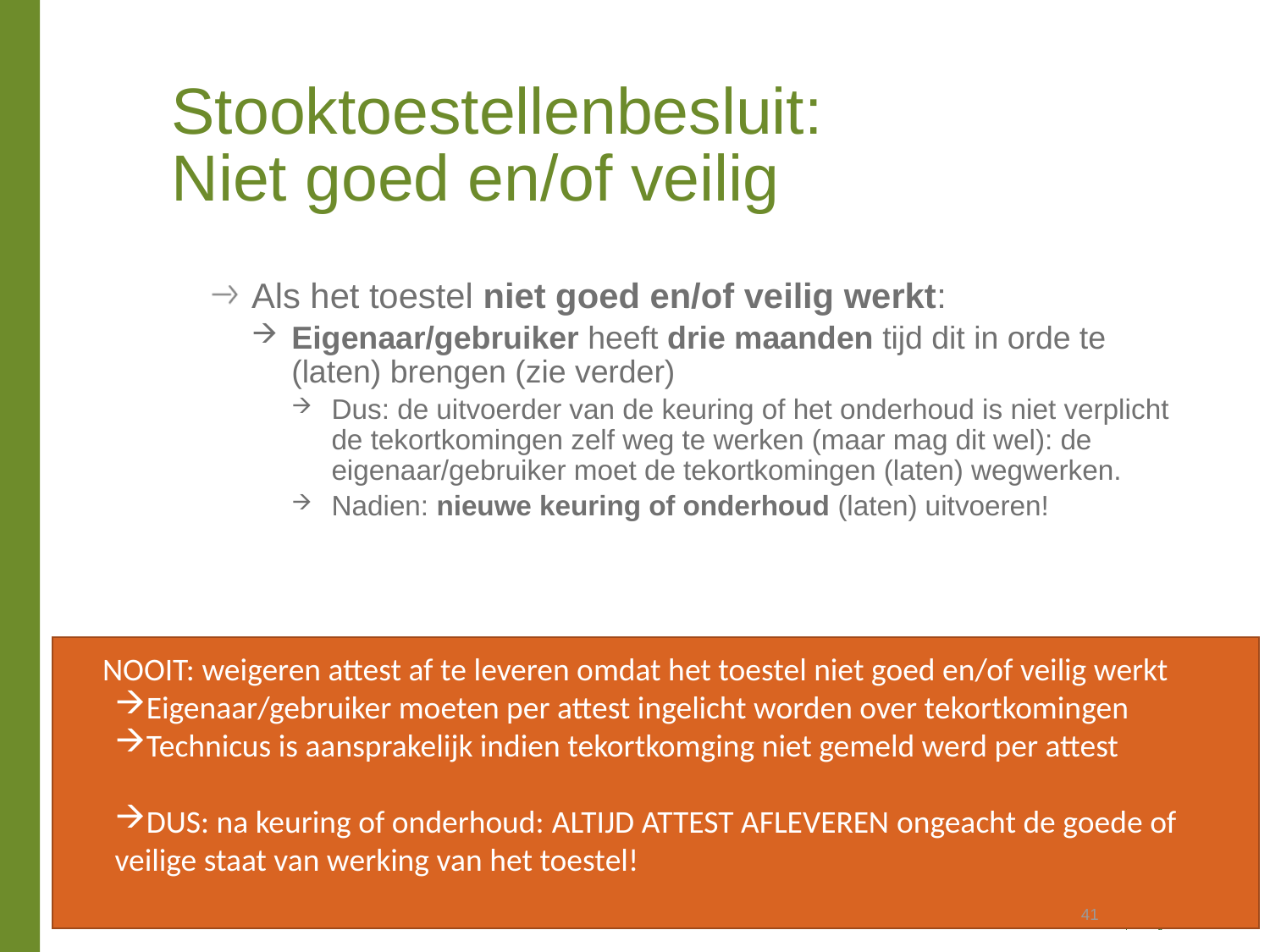

# Stooktoestellenbesluit: Niet goed en/of veilig

Als het toestel niet goed en/of veilig werkt:
Eigenaar/gebruiker heeft drie maanden tijd dit in orde te (laten) brengen (zie verder)
Dus: de uitvoerder van de keuring of het onderhoud is niet verplicht de tekortkomingen zelf weg te werken (maar mag dit wel): de eigenaar/gebruiker moet de tekortkomingen (laten) wegwerken.
Nadien: nieuwe keuring of onderhoud (laten) uitvoeren!

NOOIT: weigeren attest af te leveren omdat het toestel niet goed en/of veilig werkt
Eigenaar/gebruiker moeten per attest ingelicht worden over tekortkomingen
Technicus is aansprakelijk indien tekortkomging niet gemeld werd per attest

DUS: na keuring of onderhoud: ALTIJD ATTEST AFLEVEREN ongeacht de goede of veilige staat van werking van het toestel!

41